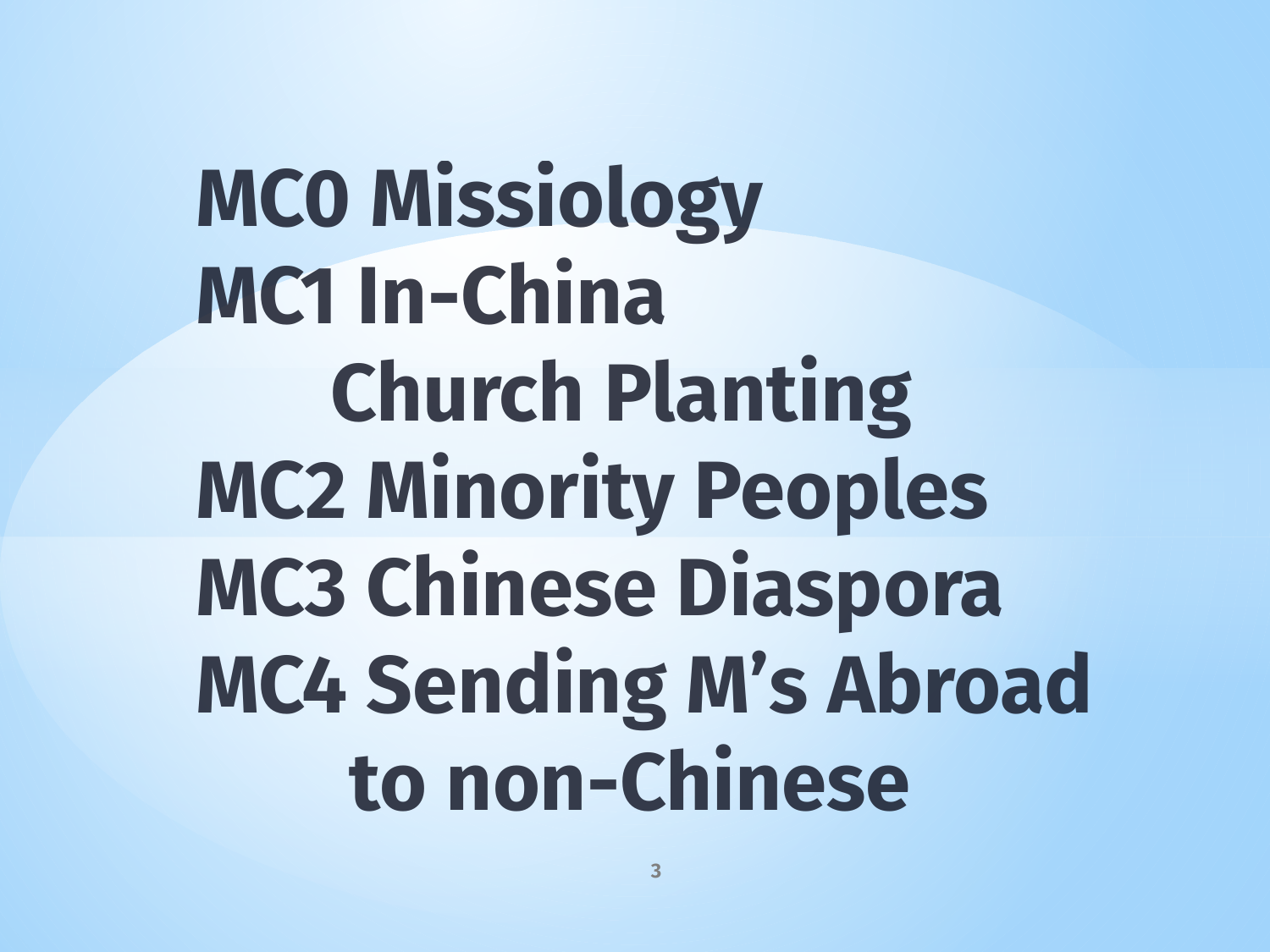

# MC0 Missiology
MC1 In-China
       Church Planting
MC2 Minority Peoples
MC3 Chinese Diaspora
MC4 Sending M’s Abroad
        to non-Chinese
3